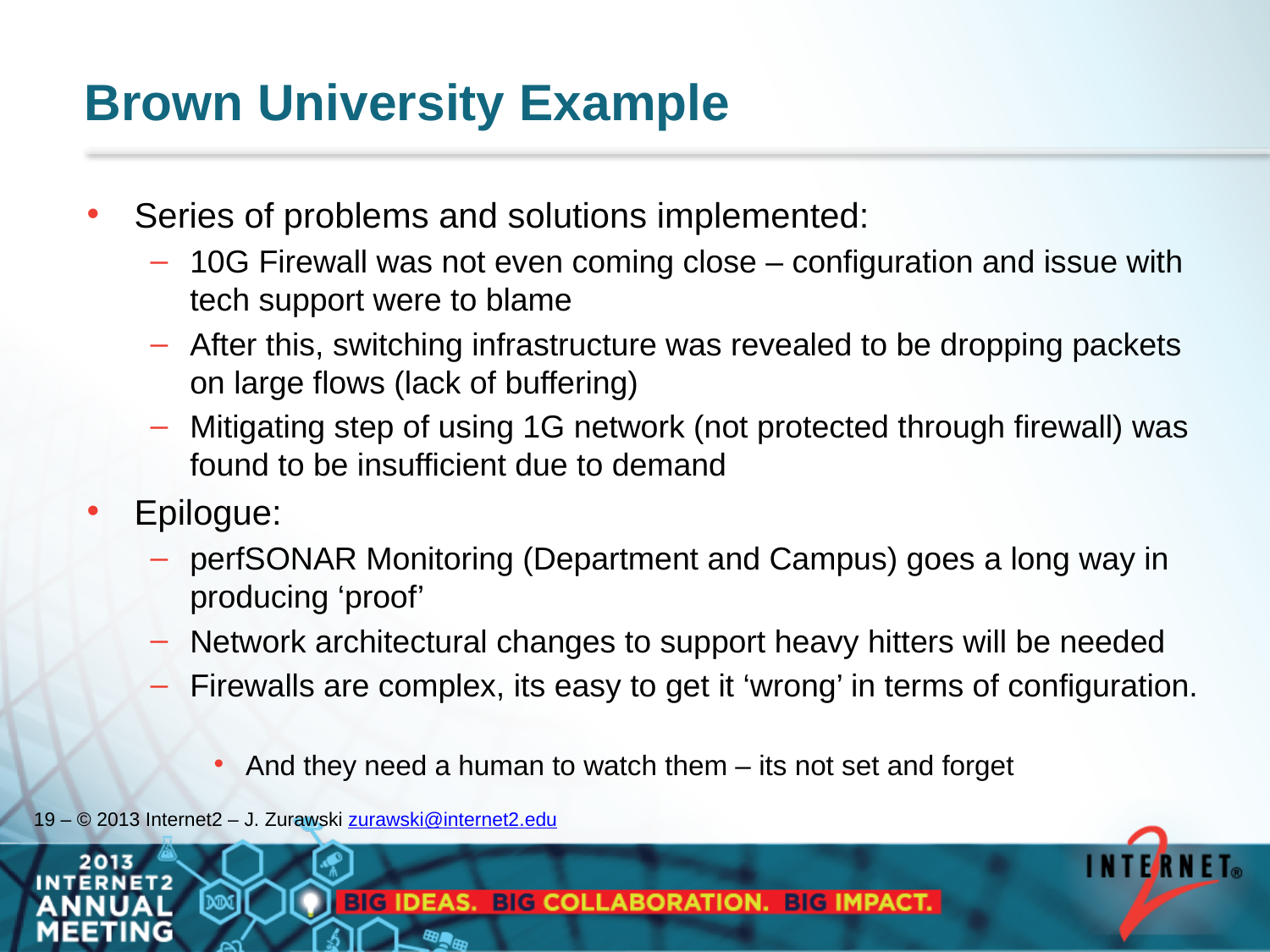

# Brown University Example
Series of problems and solutions implemented:
10G Firewall was not even coming close – configuration and issue with tech support were to blame
After this, switching infrastructure was revealed to be dropping packets on large flows (lack of buffering)
Mitigating step of using 1G network (not protected through firewall) was found to be insufficient due to demand
Epilogue:
perfSONAR Monitoring (Department and Campus) goes a long way in producing ‘proof’
Network architectural changes to support heavy hitters will be needed
Firewalls are complex, its easy to get it ‘wrong’ in terms of configuration.
And they need a human to watch them – its not set and forget

19 – © 2013 Internet2 – J. Zurawski zurawski@internet2.edu